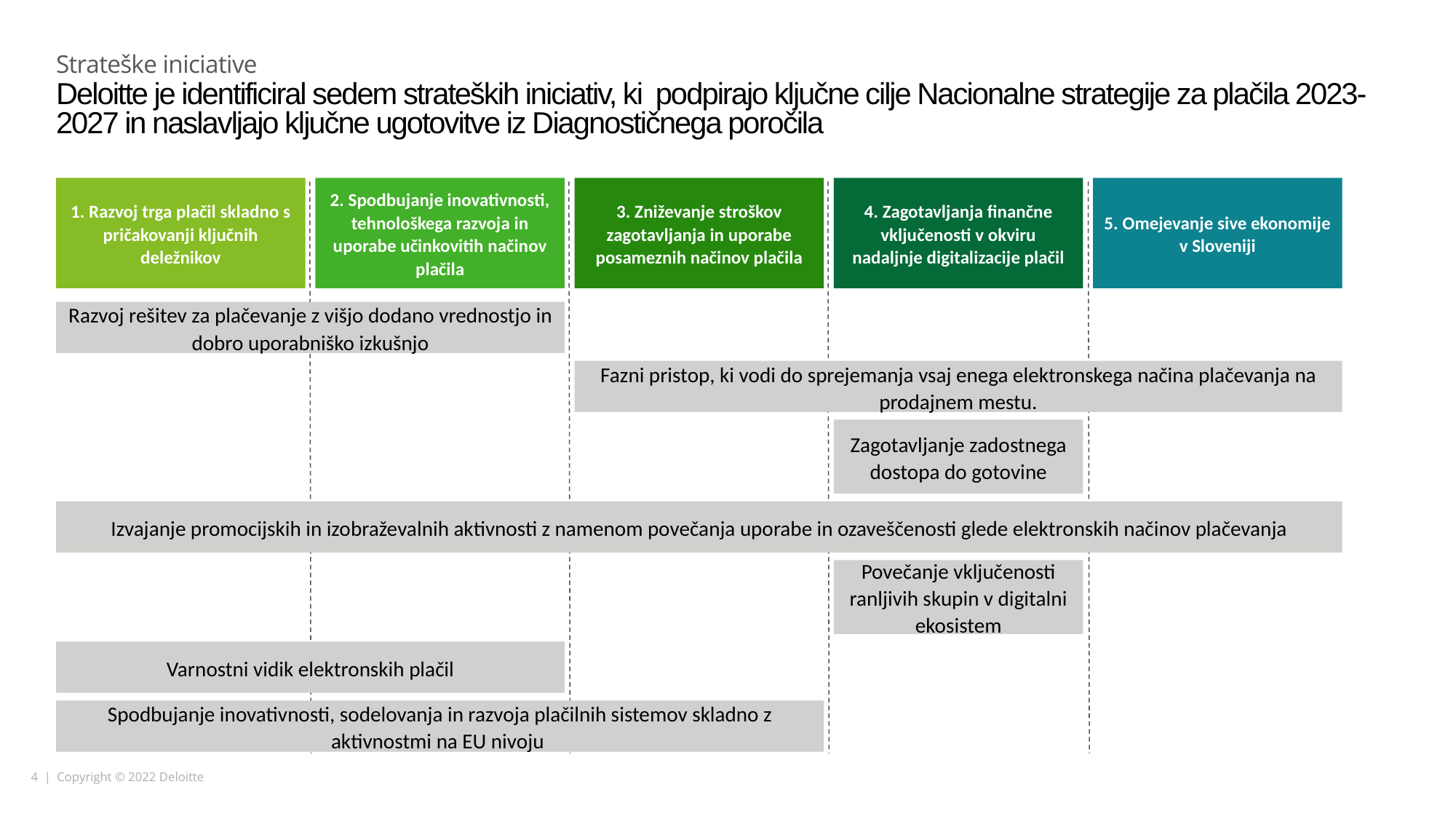

Strateške iniciative
# Deloitte je identificiral sedem strateških iniciativ, ki  podpirajo ključne cilje Nacionalne strategije za plačila 2023-2027 in naslavljajo ključne ugotovitve iz Diagnostičnega poročila
1. Razvoj trga plačil skladno s pričakovanji ključnih deležnikov
2. Spodbujanje inovativnosti, tehnološkega razvoja in uporabe učinkovitih načinov plačila
3. Zniževanje stroškov zagotavljanja in uporabe posameznih načinov plačila
4. Zagotavljanja finančne vključenosti v okviru nadaljnje digitalizacije plačil
5. Omejevanje sive ekonomije v Sloveniji
Razvoj rešitev za plačevanje z višjo dodano vrednostjo in dobro uporabniško izkušnjo
Fazni pristop, ki vodi do sprejemanja vsaj enega elektronskega načina plačevanja na prodajnem mestu.
Zagotavljanje zadostnega dostopa do gotovine
Izvajanje promocijskih in izobraževalnih aktivnosti z namenom povečanja uporabe in ozaveščenosti glede elektronskih načinov plačevanja
Povečanje vključenosti ranljivih skupin v digitalni ekosistem
Varnostni vidik elektronskih plačil
Spodbujanje inovativnosti, sodelovanja in razvoja plačilnih sistemov skladno z aktivnostmi na EU nivoju